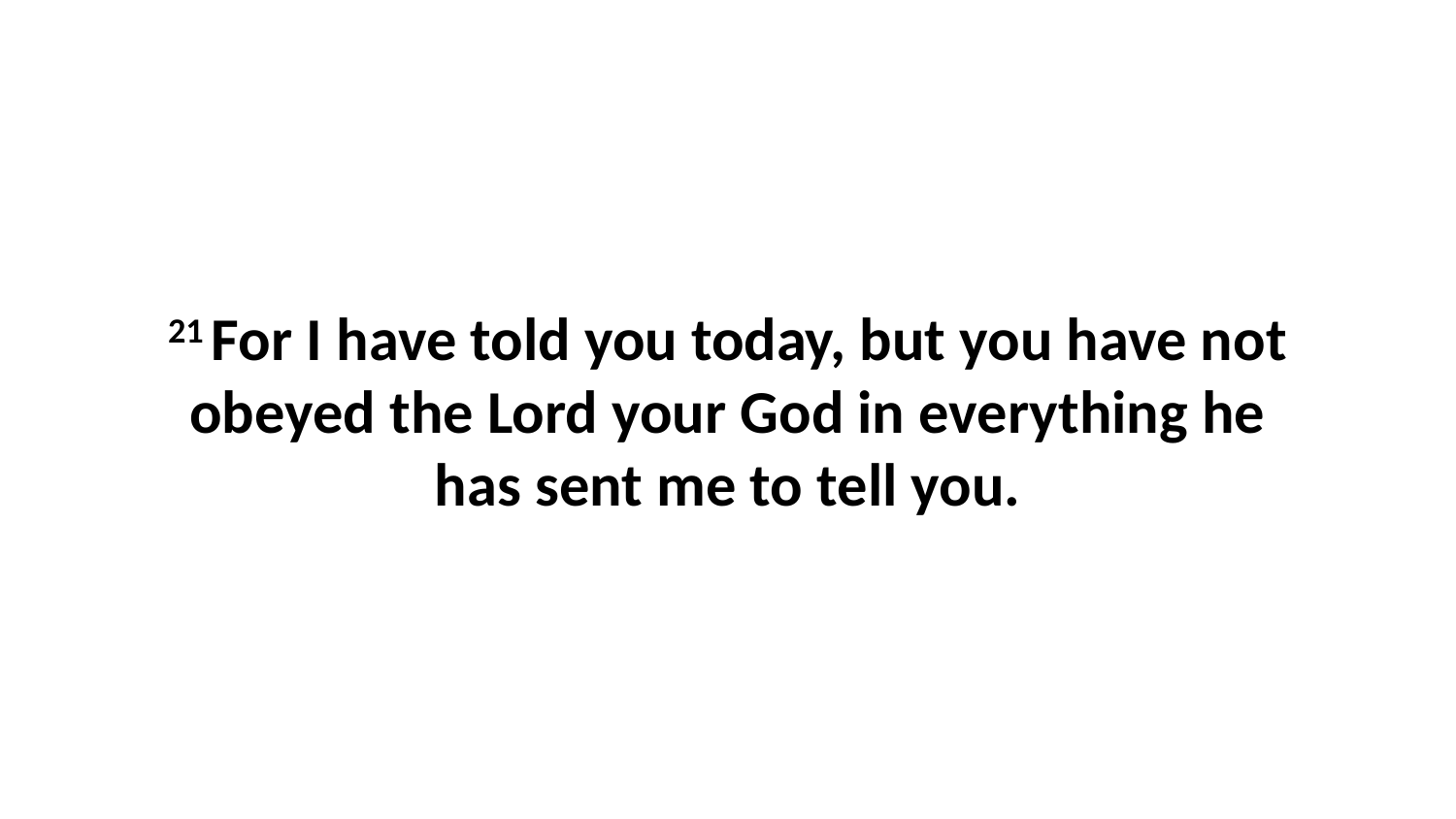

21 For I have told you today, but you have not obeyed the Lord your God in everything he has sent me to tell you.